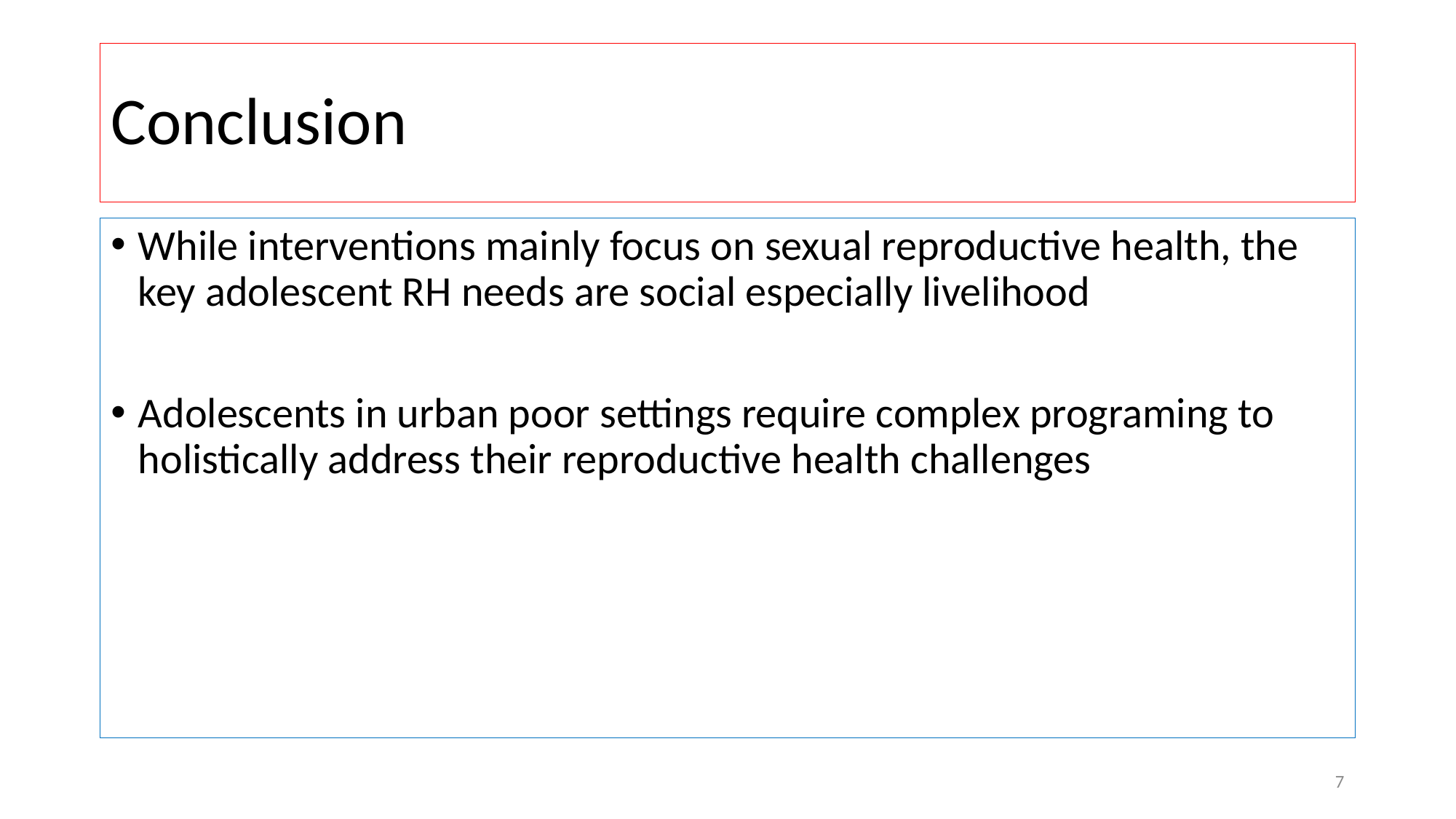

# Conclusion
While interventions mainly focus on sexual reproductive health, the key adolescent RH needs are social especially livelihood

Adolescents in urban poor settings require complex programing to holistically address their reproductive health challenges
7